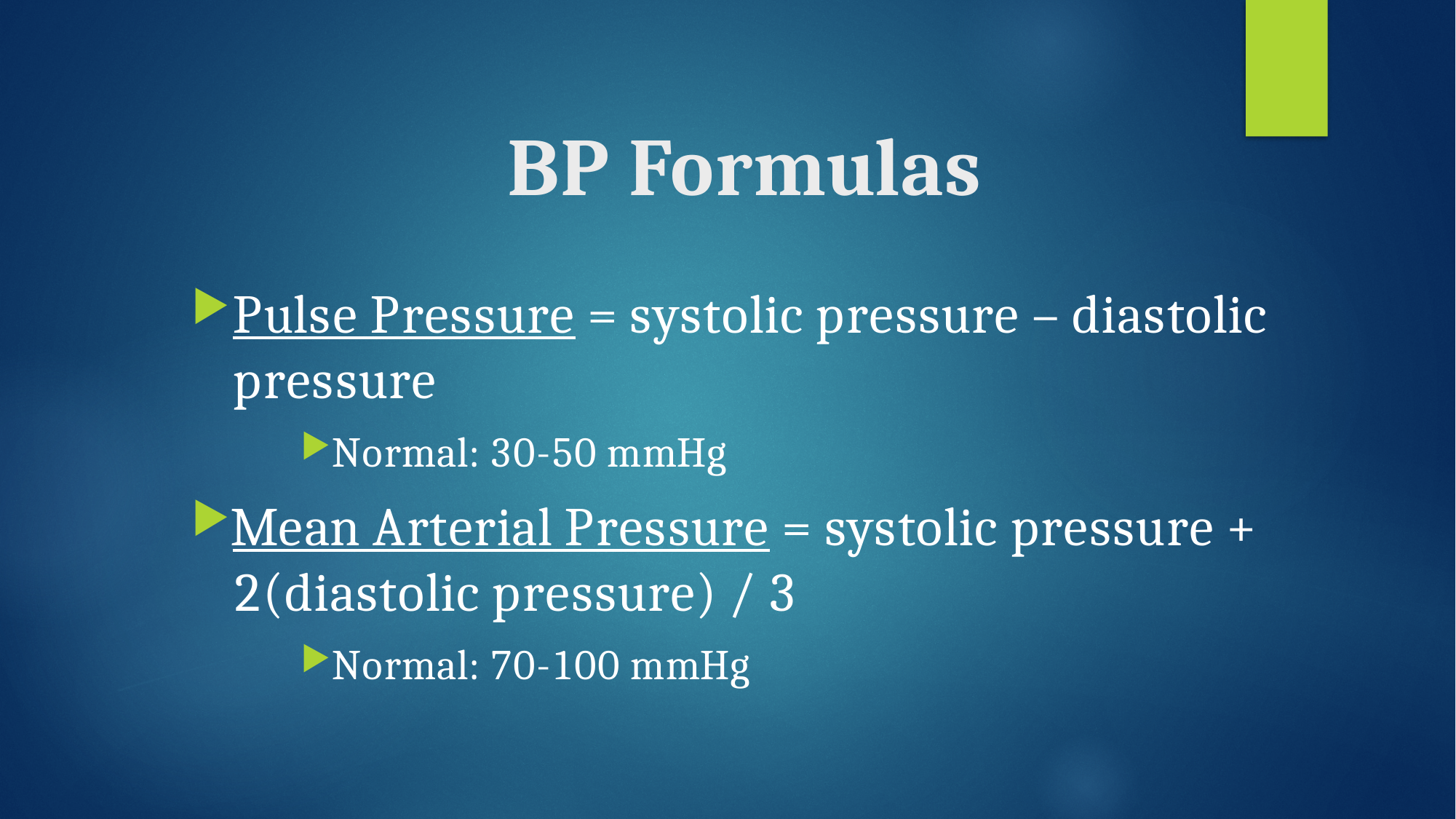

# BP Formulas
Pulse Pressure = systolic pressure – diastolic pressure
Normal: 30-50 mmHg
Mean Arterial Pressure = systolic pressure + 2(diastolic pressure) / 3
Normal: 70-100 mmHg